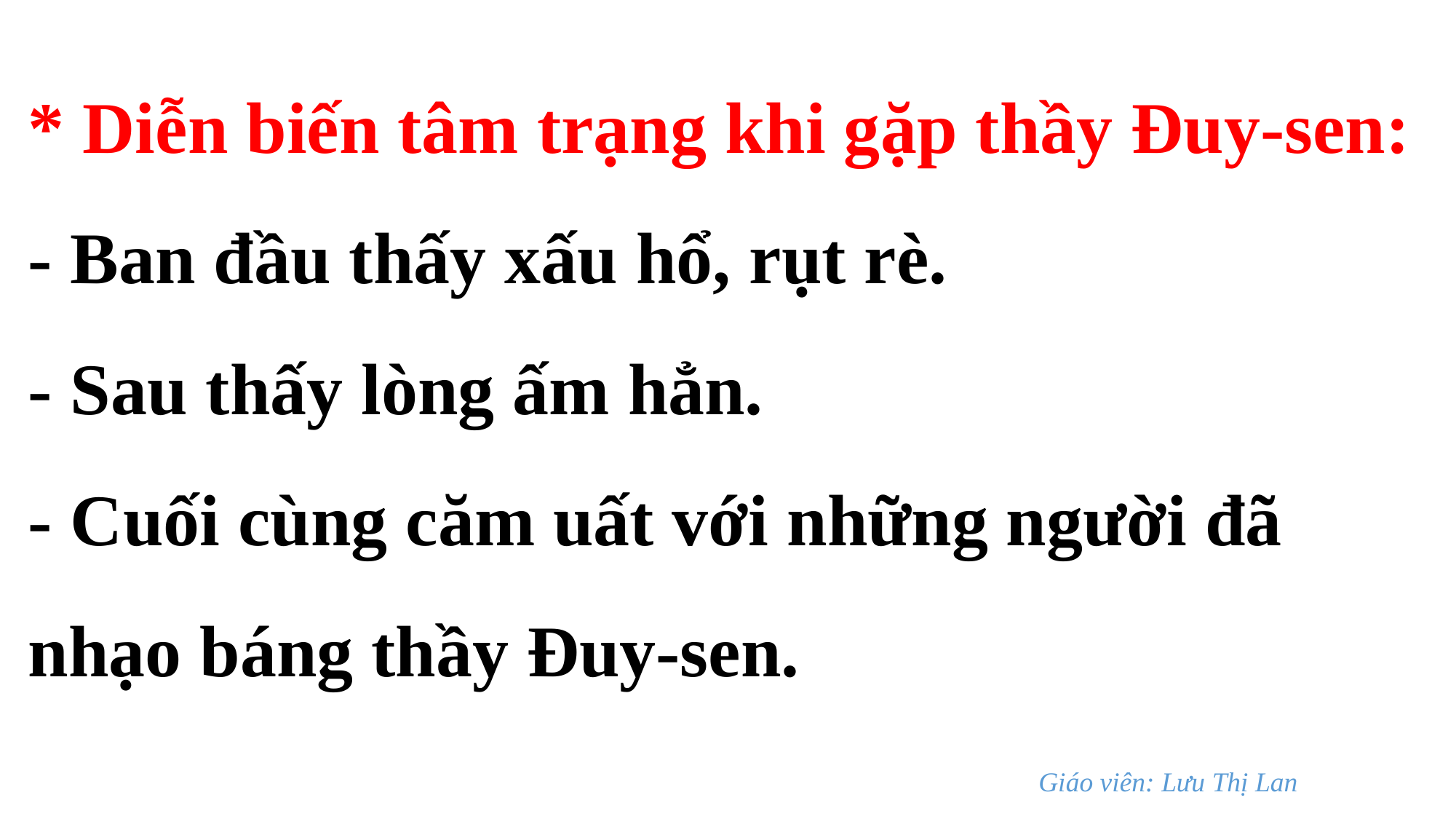

* Diễn biến tâm trạng khi gặp thầy Đuy-sen:
- Ban đầu thấy xấu hổ, rụt rè.
- Sau thấy lòng ấm hẳn.
- Cuối cùng căm uất với những người đã nhạo báng thầy Đuy-sen.